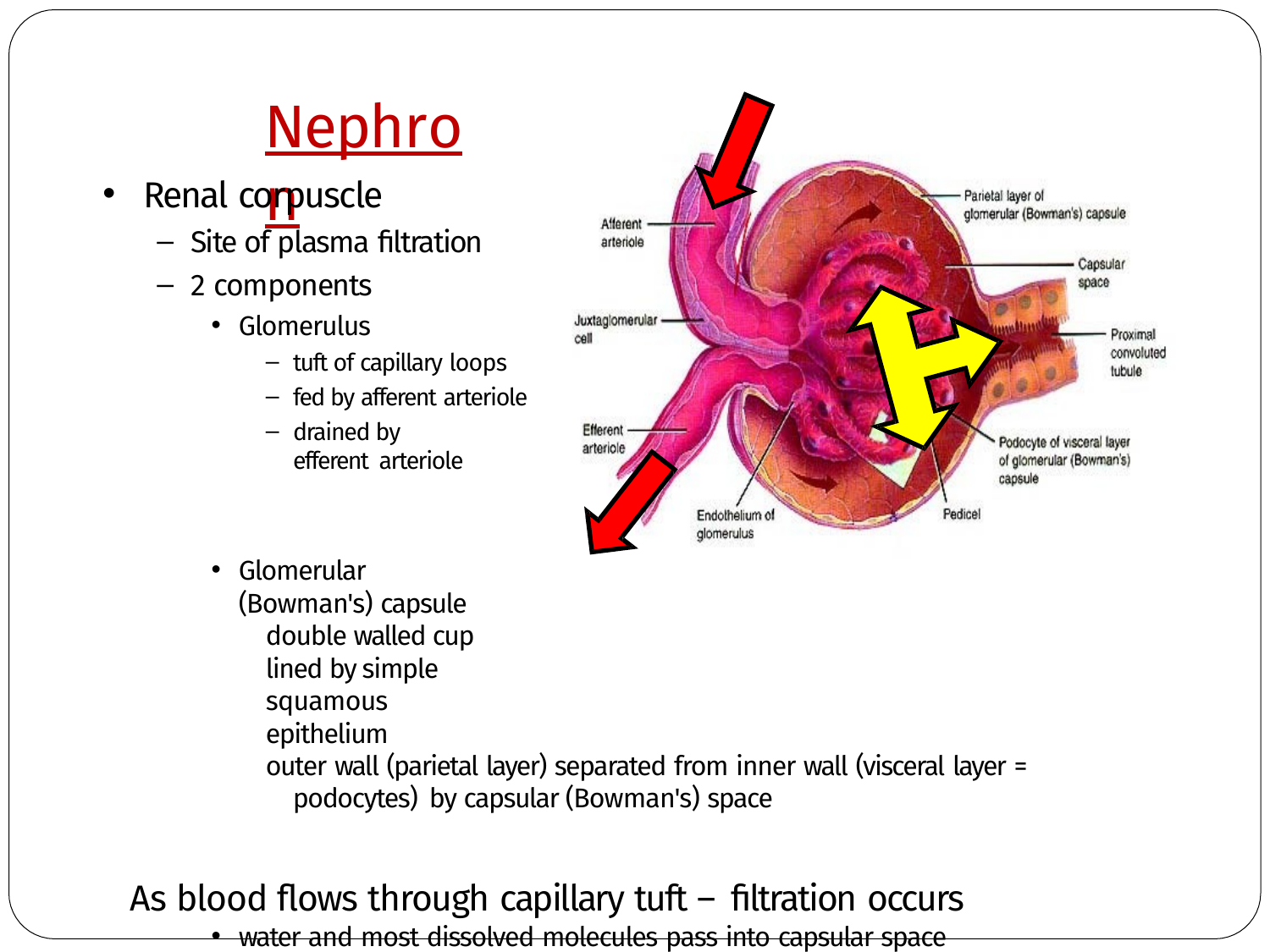

# Nephron

Renal corpuscle
Site of plasma filtration
2 components
Glomerulus
tuft of capillary loops
fed by afferent arteriole
drained by efferent  arteriole

Glomerular (Bowman's) capsule
double walled cup lined by simple squamous epithelium
outer wall (parietal layer) separated from inner wall (visceral layer = podocytes)  by capsular (Bowman's) space

As blood flows through capillary tuft – filtration occurs
water and most dissolved molecules pass into capsular space
large proteins and formed elements in the blood do not cross